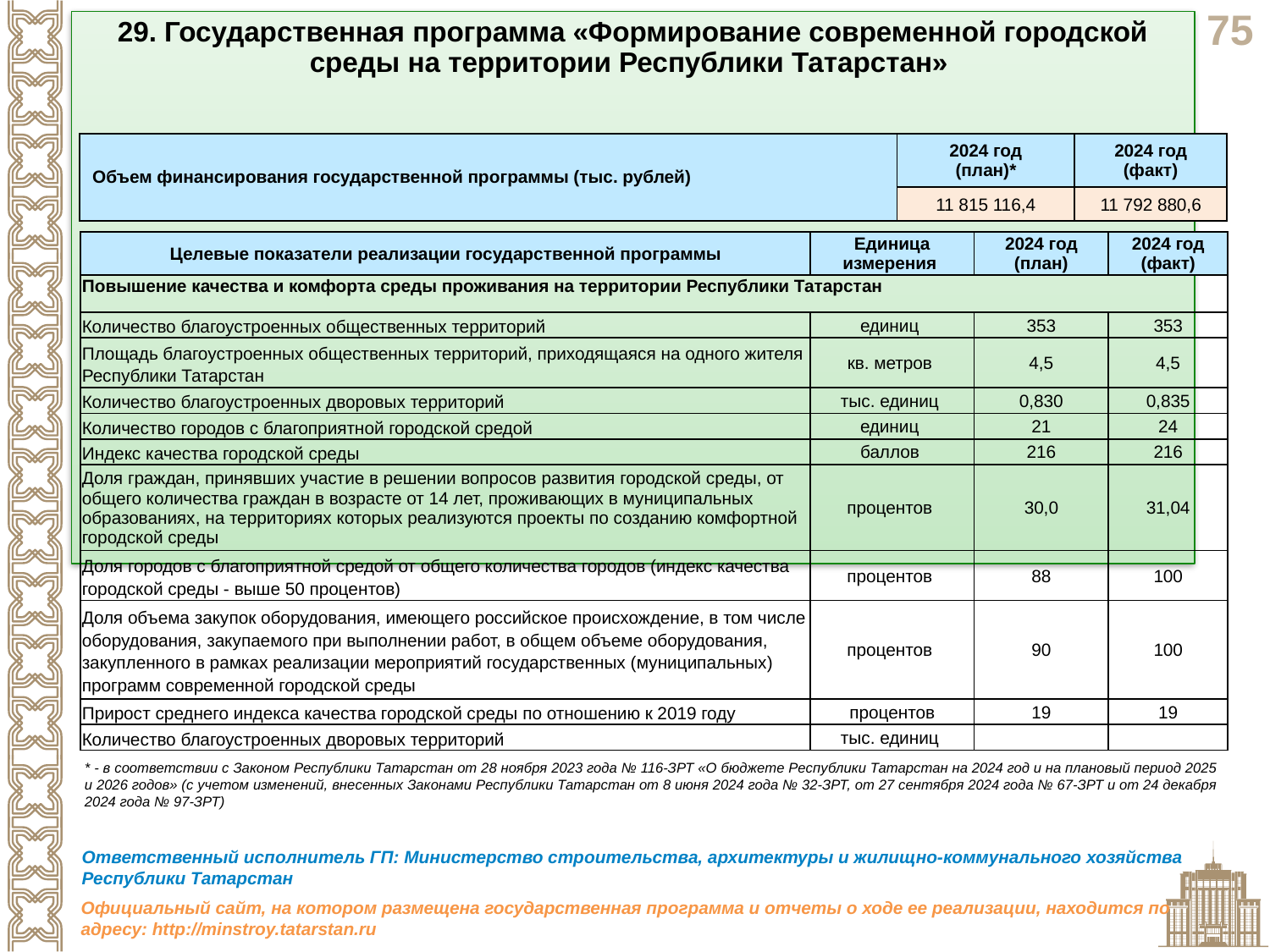

29. Государственная программа «Формирование современной городской среды на территории Республики Татарстан»
Цель: повышение качества и комфорта городской среды на территории Республики Татарстан

| Объем финансирования государственной программы (тыс. рублей) | 2024 год (план)\* | 2024 год (факт) |
| --- | --- | --- |
|  | 11 815 116,4 | 11 792 880,6 |
| Целевые показатели реализации государственной программы | Единица измерения | 2024 год (план) | 2024 год (факт) |
| --- | --- | --- | --- |
| Повышение качества и комфорта среды проживания на территории Республики Татарстан |  |  |  |
| Количество благоустроенных общественных территорий | единиц | 353 | 353 |
| Площадь благоустроенных общественных территорий, приходящаяся на одного жителя Республики Татарстан | кв. метров | 4,5 | 4,5 |
| Количество благоустроенных дворовых территорий | тыс. единиц | 0,830 | 0,835 |
| Количество городов с благоприятной городской средой | единиц | 21 | 24 |
| Индекс качества городской среды | баллов | 216 | 216 |
| Доля граждан, принявших участие в решении вопросов развития городской среды, от общего количества граждан в возрасте от 14 лет, проживающих в муниципальных образованиях, на территориях которых реализуются проекты по созданию комфортной городской среды | процентов | 30,0 | 31,04 |
| Доля городов с благоприятной средой от общего количества городов (индекс качества городской среды - выше 50 процентов) | процентов | 88 | 100 |
| Доля объема закупок оборудования, имеющего российское происхождение, в том числе оборудования, закупаемого при выполнении работ, в общем объеме оборудования, закупленного в рамках реализации мероприятий государственных (муниципальных) программ современной городской среды | процентов | 90 | 100 |
| Прирост среднего индекса качества городской среды по отношению к 2019 году | процентов | 19 | 19 |
| Количество благоустроенных дворовых территорий | тыс. единиц |  |  |
* - в соответствии с Законом Республики Татарстан от 28 ноября 2023 года № 116-ЗРТ «О бюджете Республики Татарстан на 2024 год и на плановый период 2025 и 2026 годов» (с учетом изменений, внесенных Законами Республики Татарстан от 8 июня 2024 года № 32-ЗРТ, от 27 сентября 2024 года № 67-ЗРТ и от 24 декабря 2024 года № 97-ЗРТ)
Ответственный исполнитель ГП: Министерство строительства, архитектуры и жилищно-коммунального хозяйства Республики Татарстан
Официальный сайт, на котором размещена государственная программа и отчеты о ходе ее реализации, находится по адресу: http://minstroy.tatarstan.ru